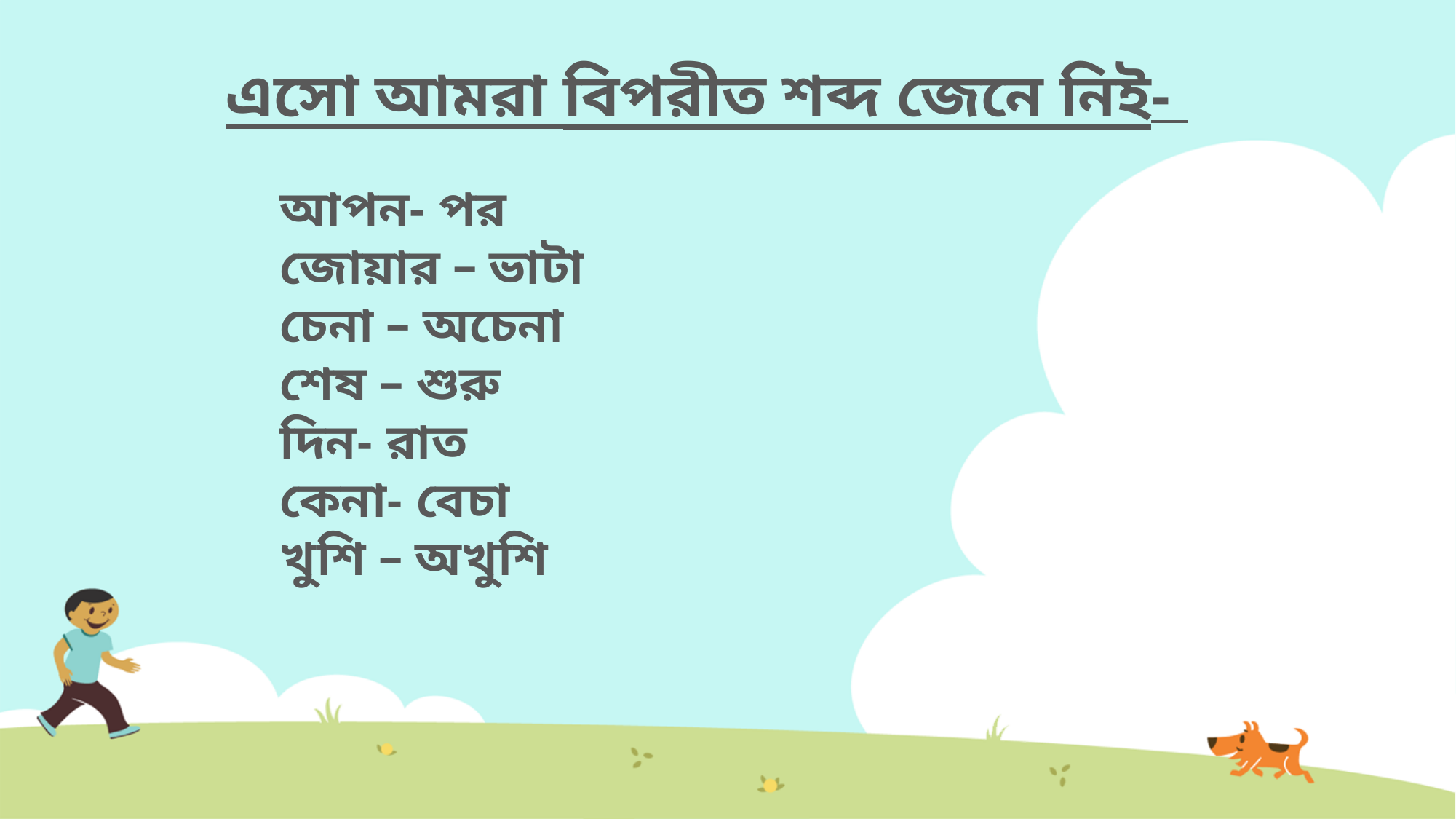

এসো আমরা বিপরীত শব্দ জেনে নিই-
আপন- পর জোয়ার – ভাটা
চেনা – অচেনা
শেষ – শুরু
দিন- রাত
কেনা- বেচা
খুশি – অখুশি